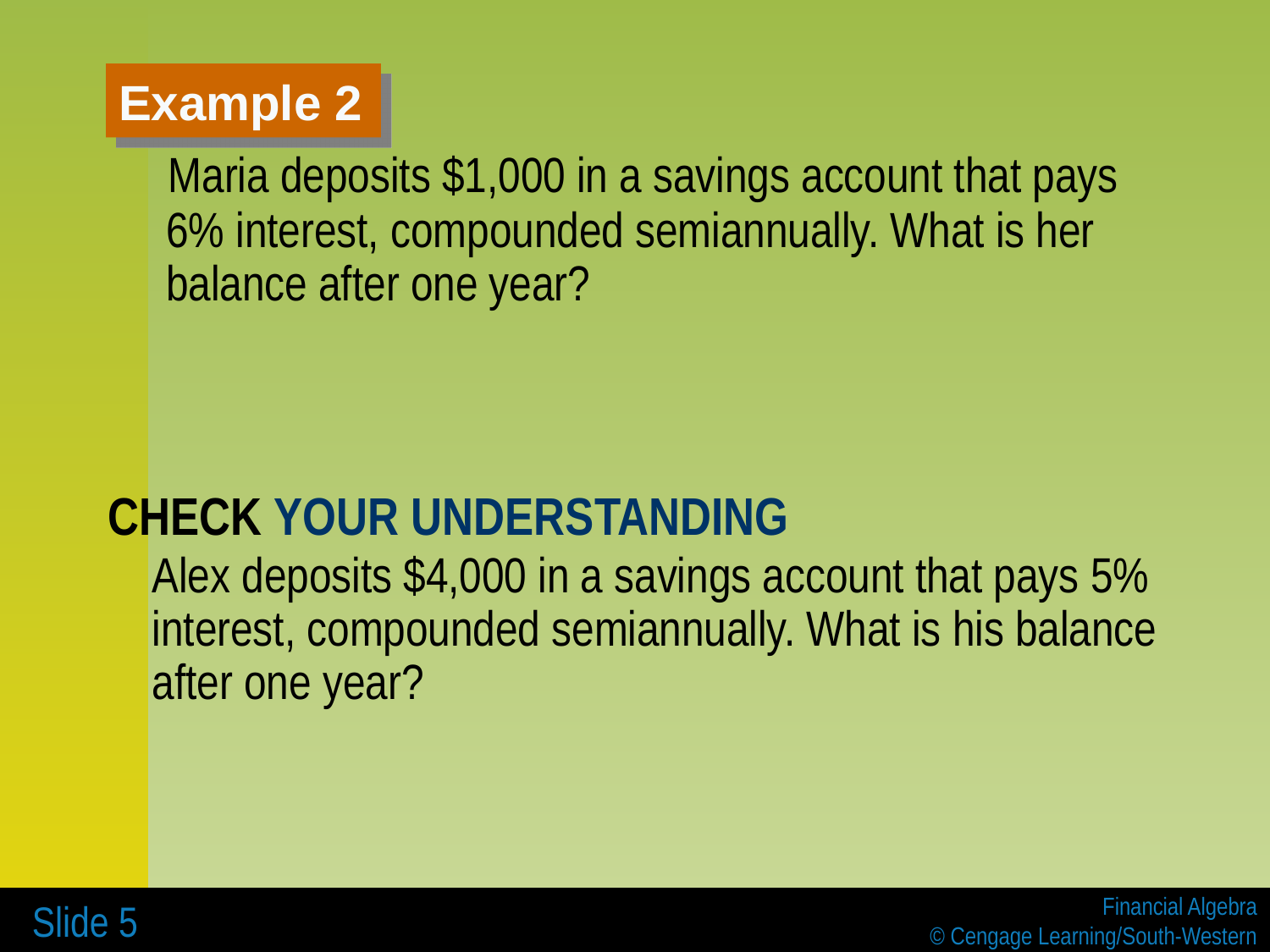

# Example 2
    Maria deposits $1,000 in a savings account that pays 6% interest, compounded semiannually. What is her balance after one year?
CHECK YOUR UNDERSTANDING
Alex deposits $4,000 in a savings account that pays 5% interest, compounded semiannually. What is his balance after one year?
  Slide 5